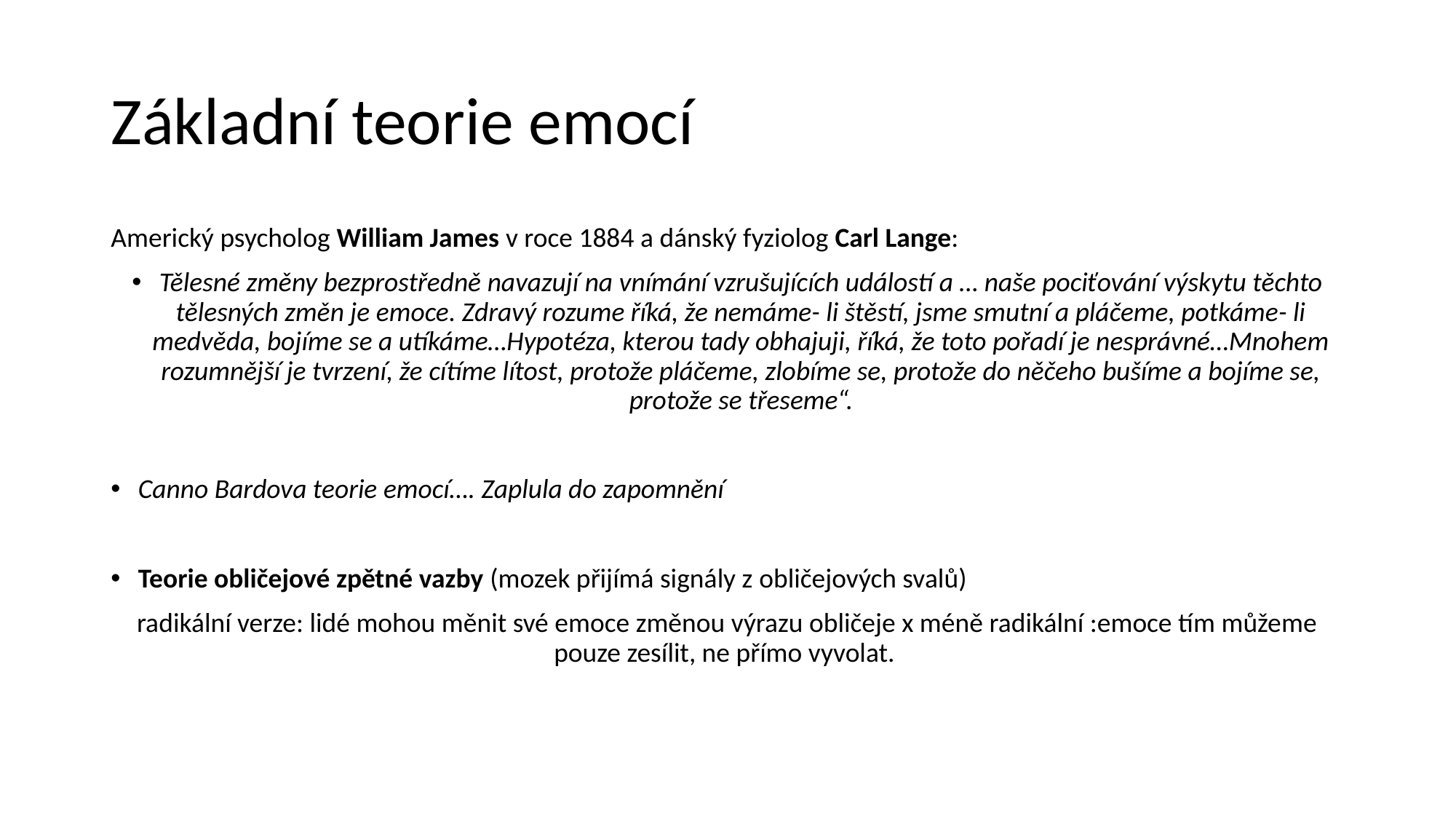

# Základní teorie emocí
Americký psycholog William James v roce 1884 a dánský fyziolog Carl Lange:
Tělesné změny bezprostředně navazují na vnímání vzrušujících událostí a … naše pociťování výskytu těchto tělesných změn je emoce. Zdravý rozume říká, že nemáme- li štěstí, jsme smutní a pláčeme, potkáme- li medvěda, bojíme se a utíkáme…Hypotéza, kterou tady obhajuji, říká, že toto pořadí je nesprávné…Mnohem rozumnější je tvrzení, že cítíme lítost, protože pláčeme, zlobíme se, protože do něčeho bušíme a bojíme se, protože se třeseme“.

Canno Bardova teorie emocí…. Zaplula do zapomnění

Teorie obličejové zpětné vazby (mozek přijímá signály z obličejových svalů)
radikální verze: lidé mohou měnit své emoce změnou výrazu obličeje x méně radikální :emoce tím můžeme pouze zesílit, ne přímo vyvolat.